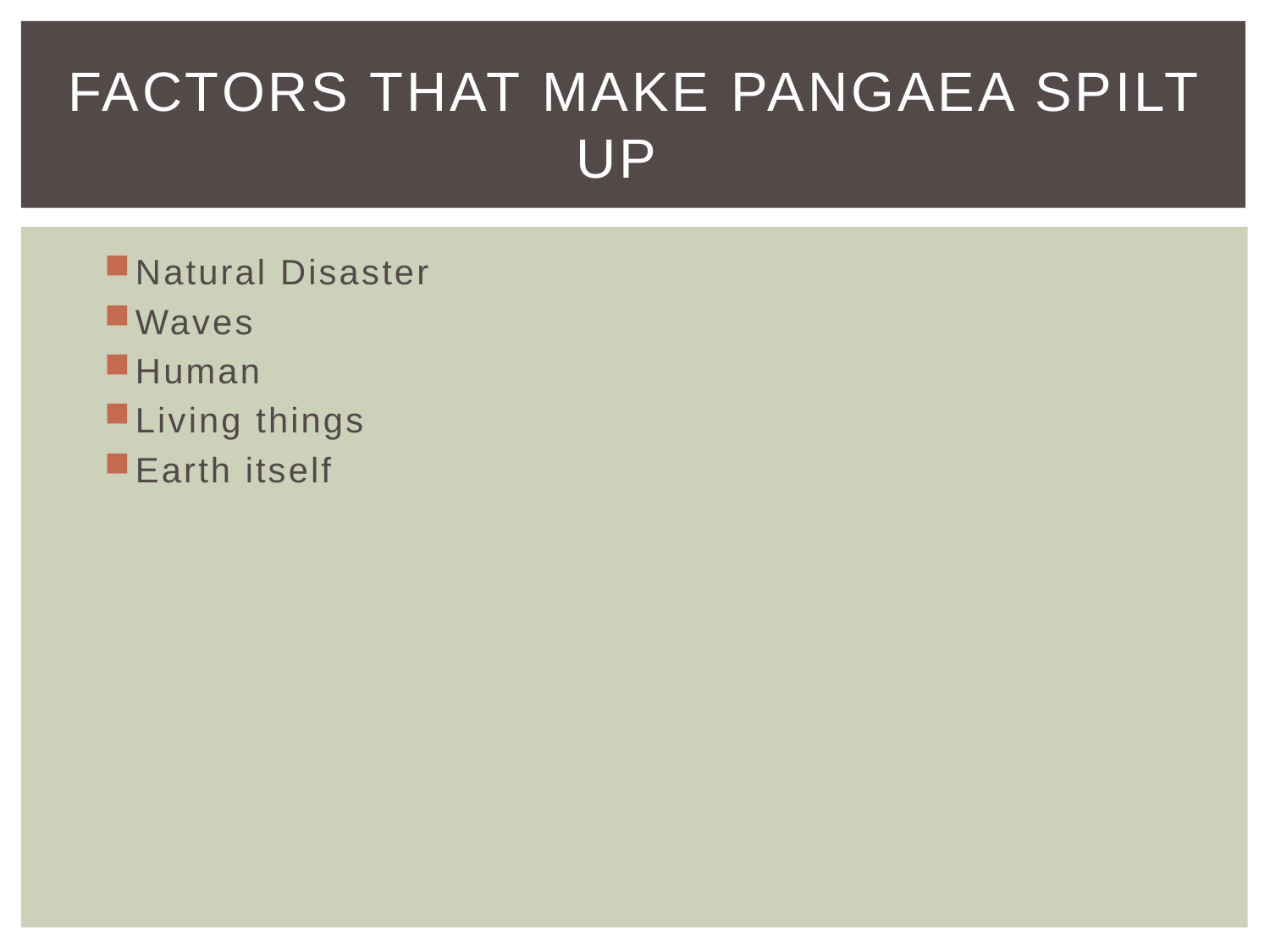

# factors that make Pangaea spilt up
Natural Disaster
Waves
Human
Living things
Earth itself